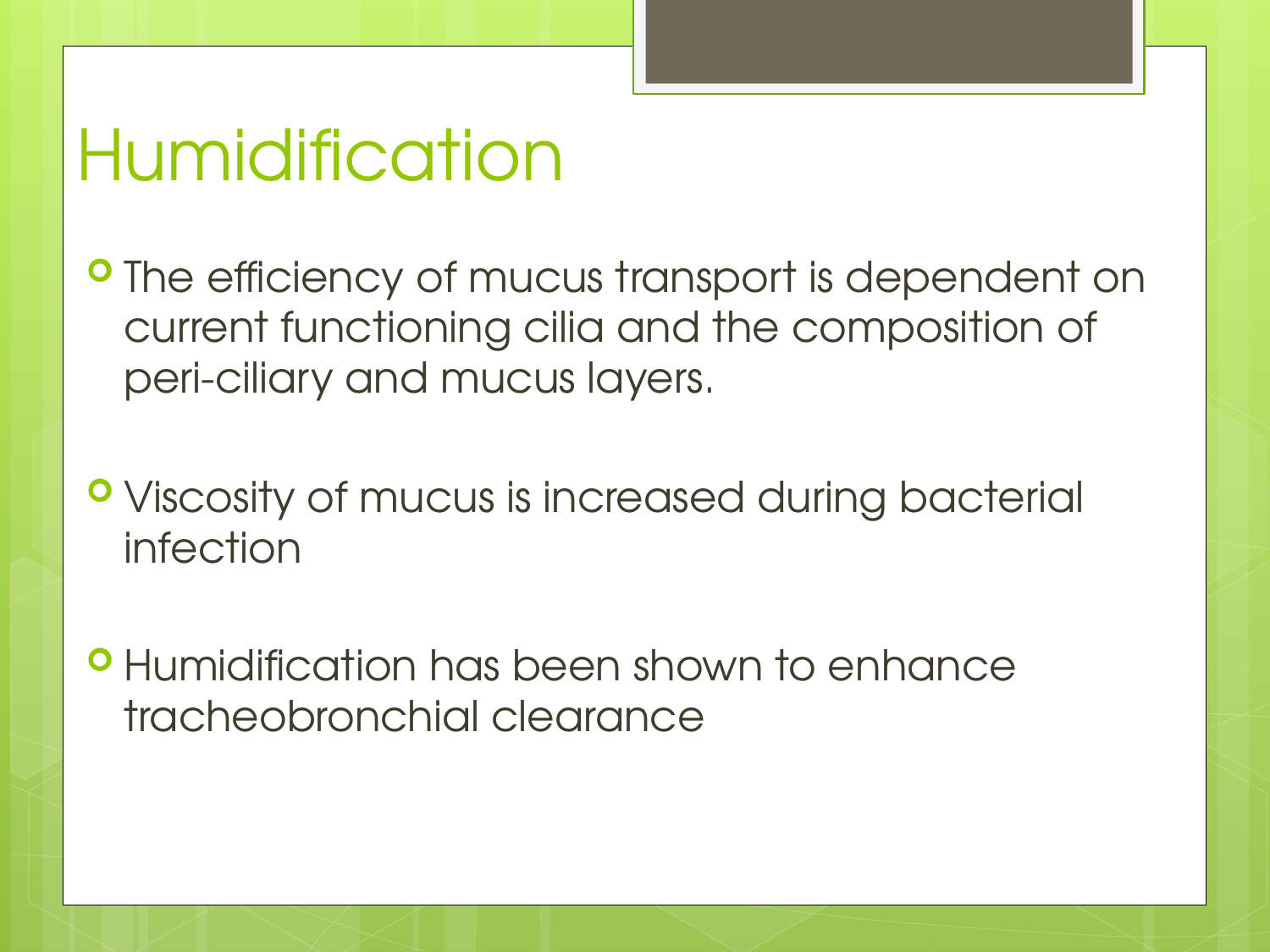

# Humidification
The efficiency of mucus transport is dependent on current functioning cilia and the composition of peri-ciliary and mucus layers.

Viscosity of mucus is increased during bacterial infection

Humidification has been shown to enhance tracheobronchial clearance